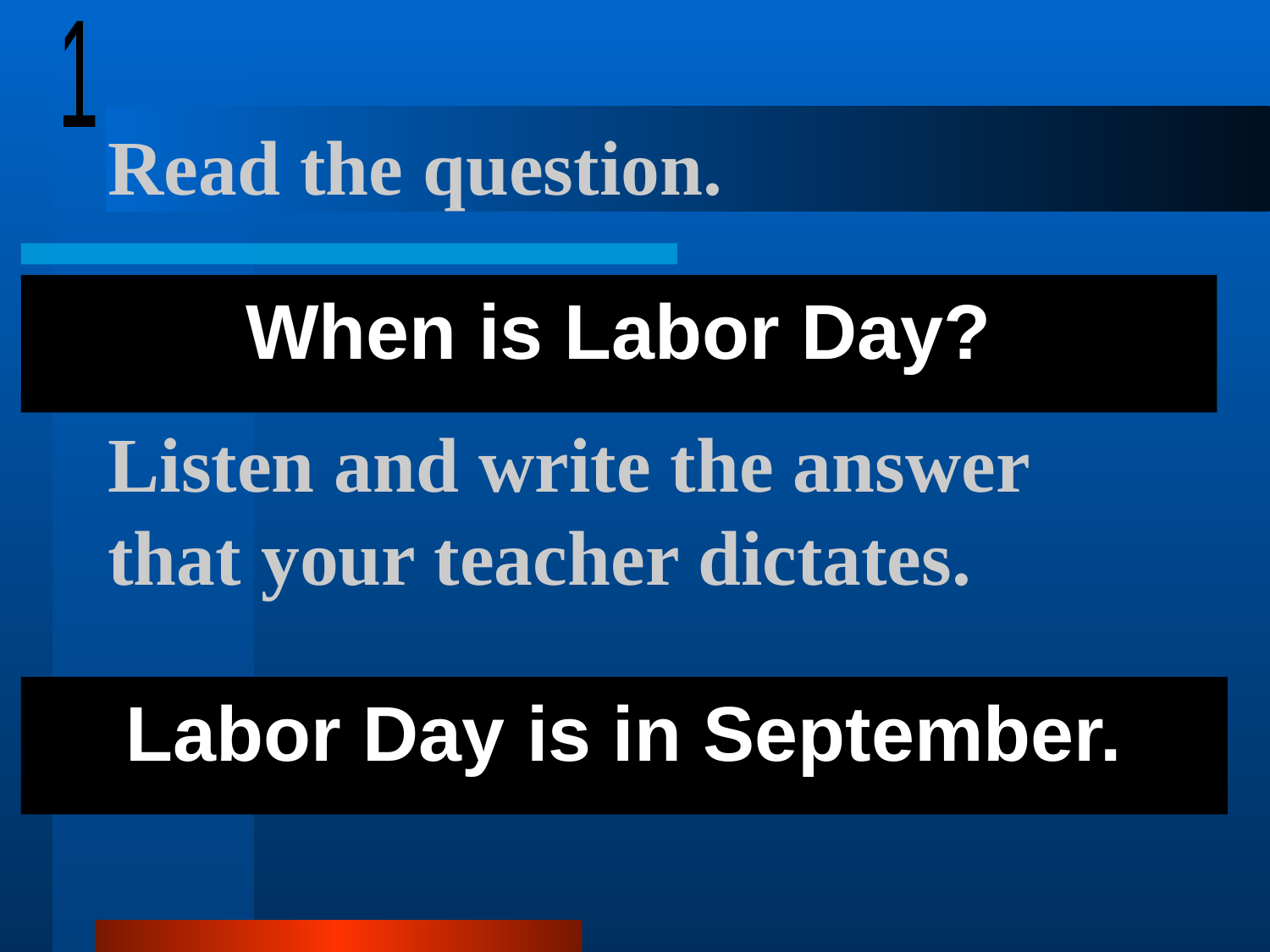

1
# Read the question.
When is Labor Day?
Listen and write the answer that your teacher dictates.
Labor Day is in September.